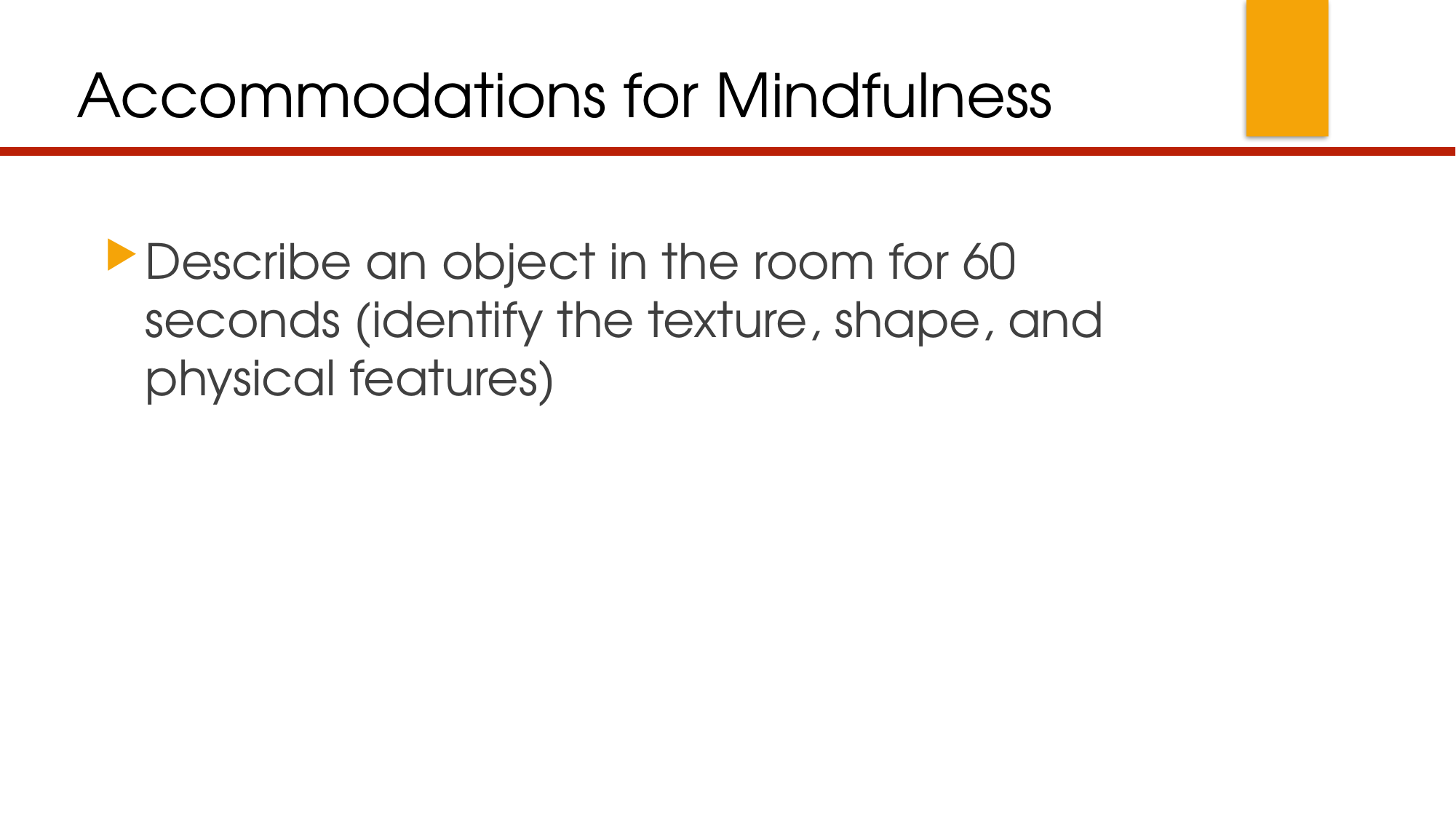

# Accommodations for Mindfulness
Describe an object in the room for 60 seconds (identify the texture, shape, and physical features)